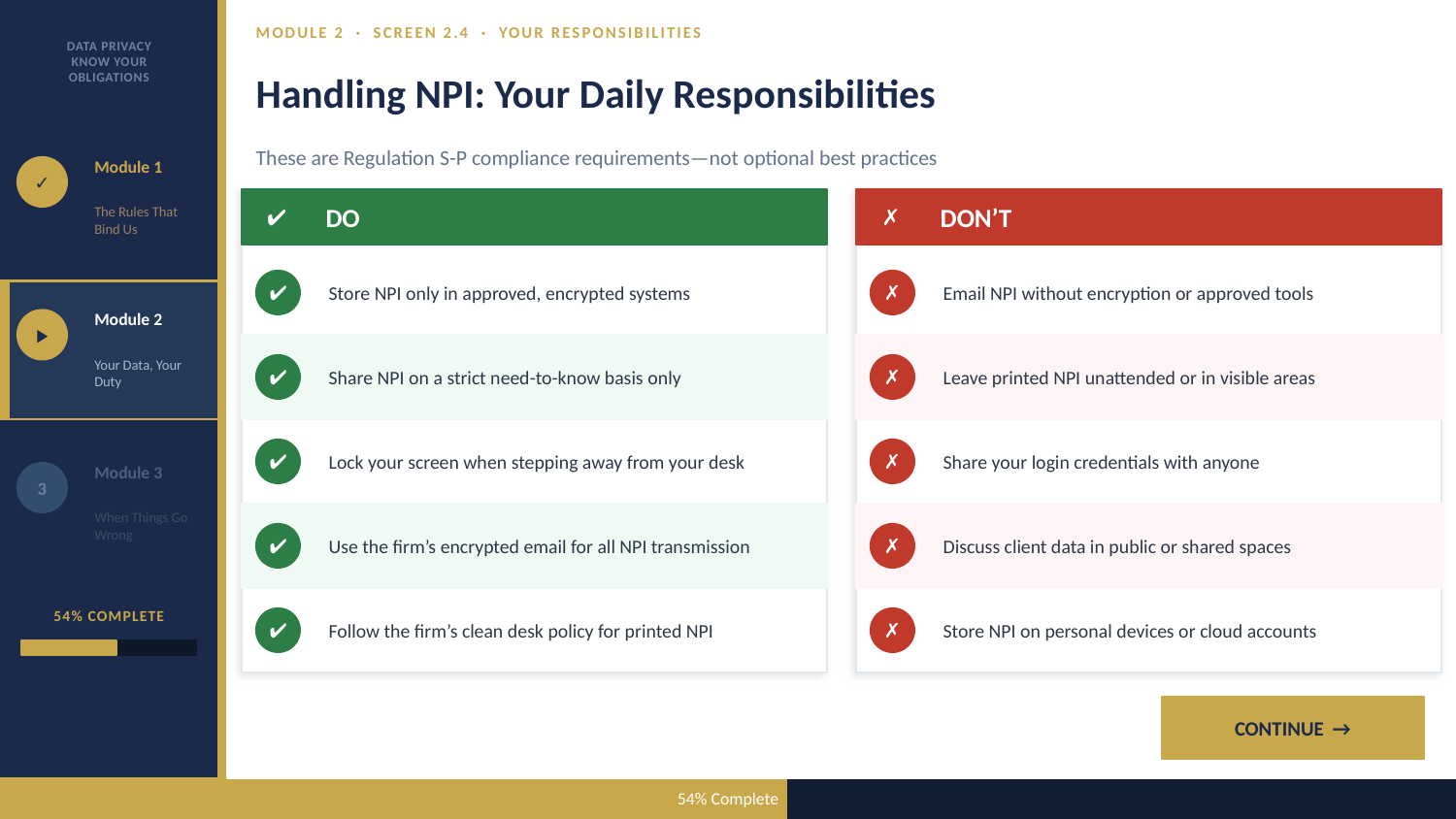

DATA PRIVACY
KNOW YOUR
OBLIGATIONS
MODULE 2  ·  SCREEN 2.4  ·  YOUR RESPONSIBILITIES
Handling NPI: Your Daily Responsibilities
These are Regulation S-P compliance requirements—not optional best practices
Module 1

✓
The Rules That Bind Us

DO

DON’T

✔

✗
Store NPI only in approved, encrypted systems
Email NPI without encryption or approved tools

✔

✗

Module 2

▶

Your Data, Your Duty
Share NPI on a strict need-to-know basis only
Leave printed NPI unattended or in visible areas

✔

✗
Lock your screen when stepping away from your desk
Share your login credentials with anyone

✔

✗
Module 3

3
When Things Go Wrong

Use the firm’s encrypted email for all NPI transmission
Discuss client data in public or shared spaces

✔

✗
54% COMPLETE
Follow the firm’s clean desk policy for printed NPI
Store NPI on personal devices or cloud accounts

✔

✗

CONTINUE  →

54% Complete